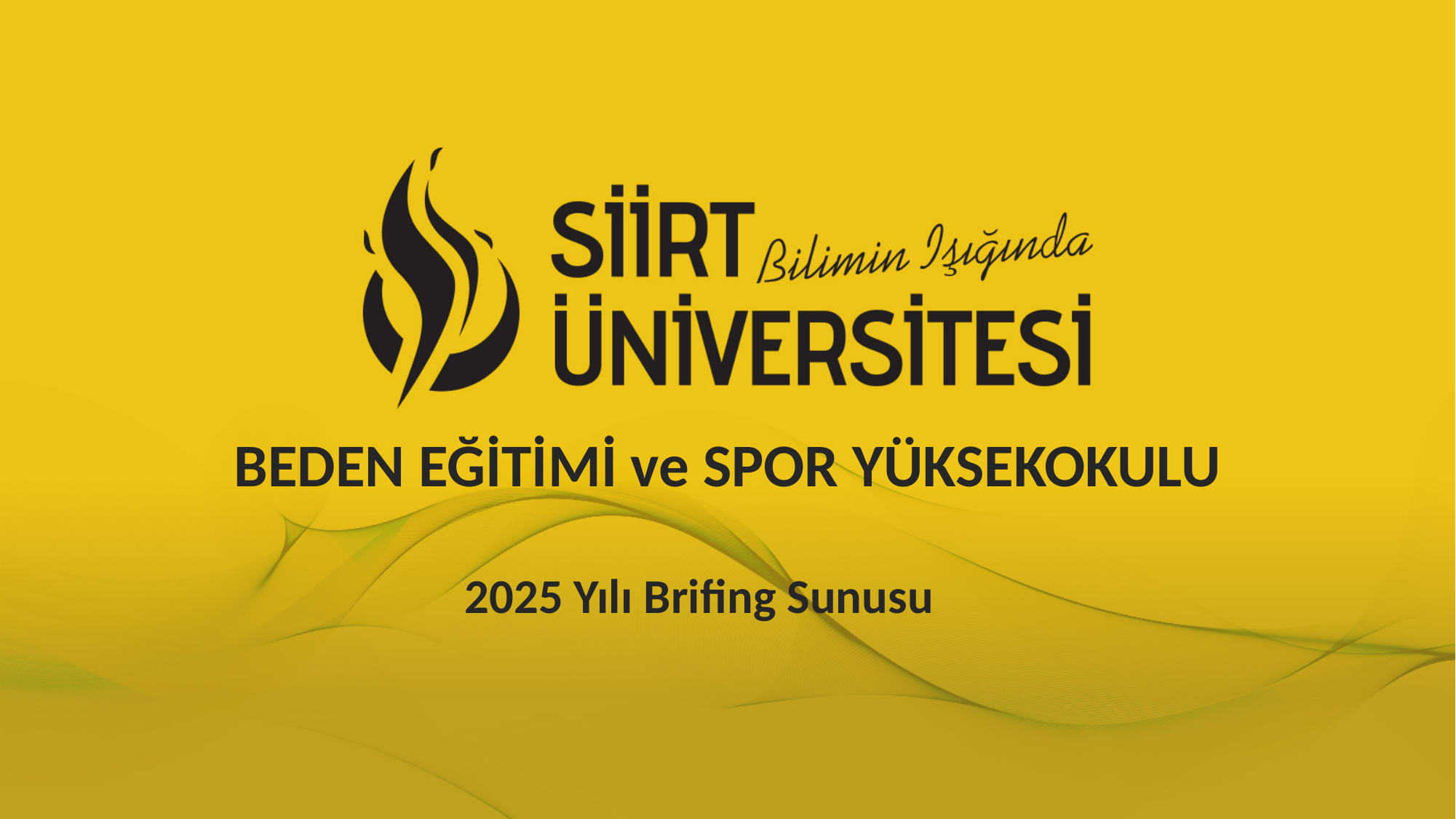

BEDEN EĞİTİMİ ve SPOR YÜKSEKOKULU
2025 Yılı Brifing Sunusu